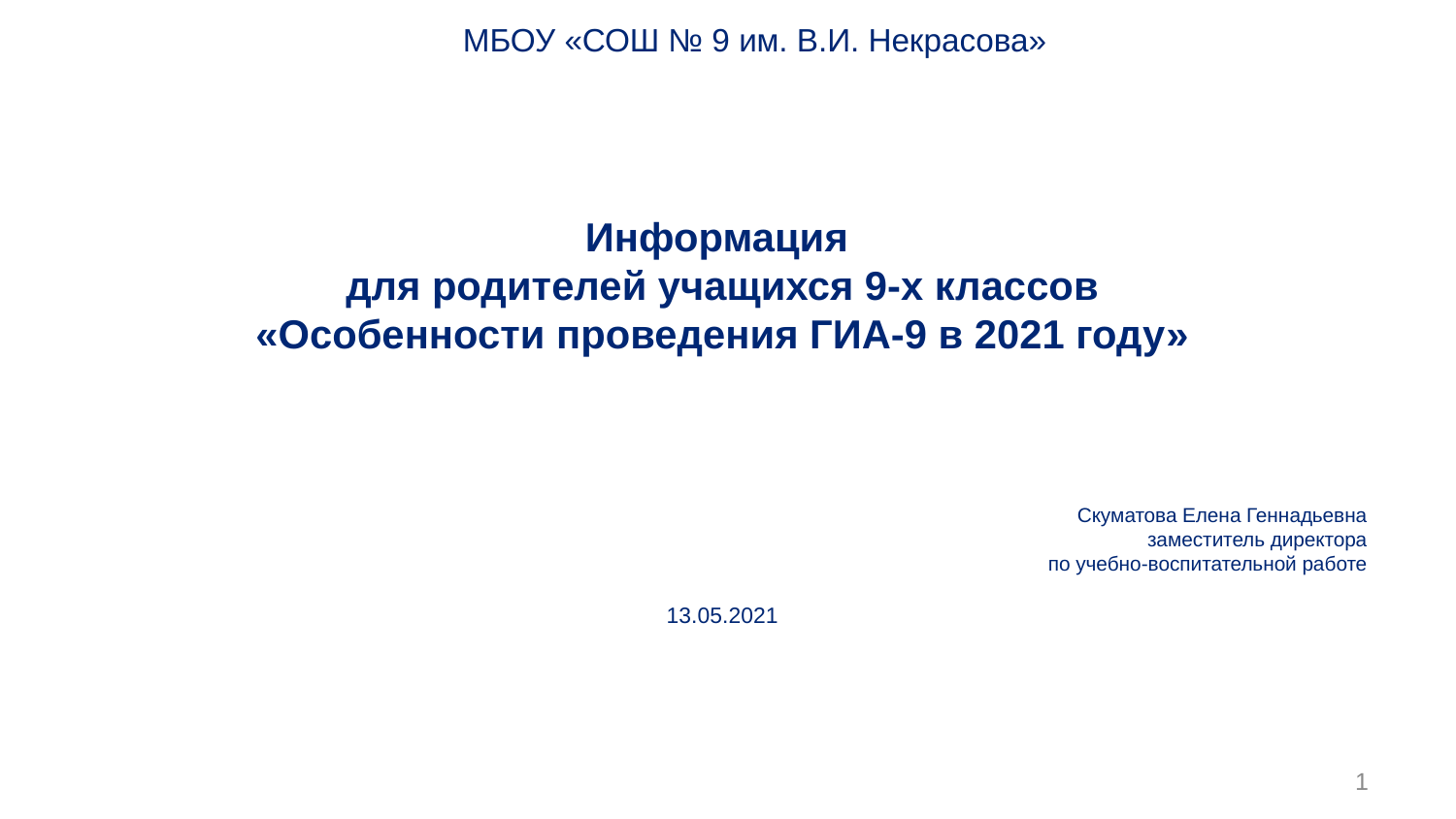

МБОУ «СОШ № 9 им. В.И. Некрасова»

Информация
для родителей учащихся 9-х классов
«Особенности проведения ГИА-9 в 2021 году»

Скуматова Елена Геннадьевна
 заместитель директора
 по учебно-воспитательной работе

13.05.2021

1